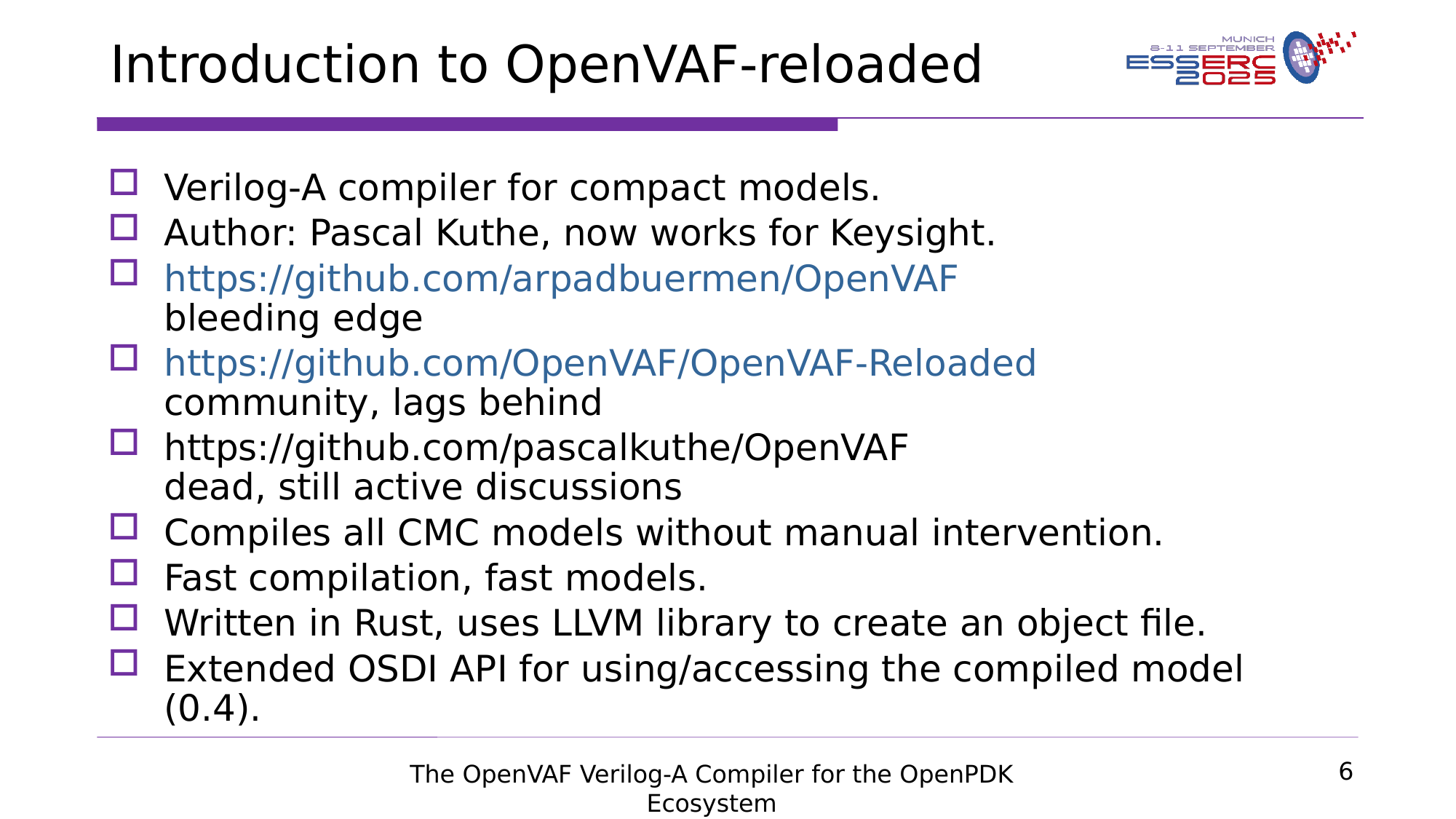

Introduction to OpenVAF-reloaded
# Verilog-A compiler for compact models.
Author: Pascal Kuthe, now works for Keysight.
https://github.com/arpadbuermen/OpenVAF
bleeding edge
https://github.com/OpenVAF/OpenVAF-Reloaded
community, lags behind
https://github.com/pascalkuthe/OpenVAF
dead, still active discussions
Compiles all CMC models without manual intervention.
Fast compilation, fast models.
Written in Rust, uses LLVM library to create an object file.
Extended OSDI API for using/accessing the compiled model (0.4).